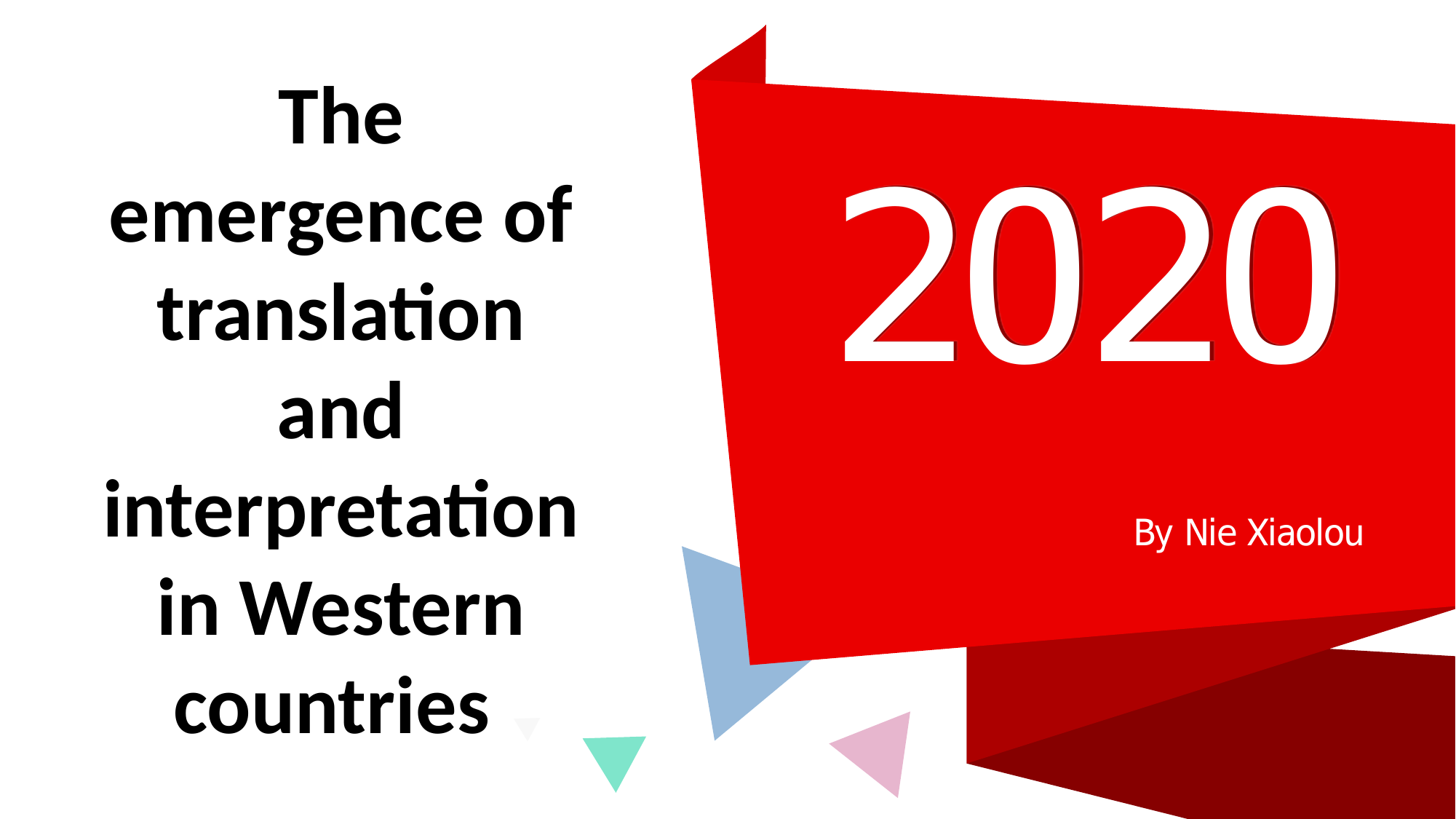

The emergence of translation and interpretation in Western countries

2020

By Nie Xiaolou